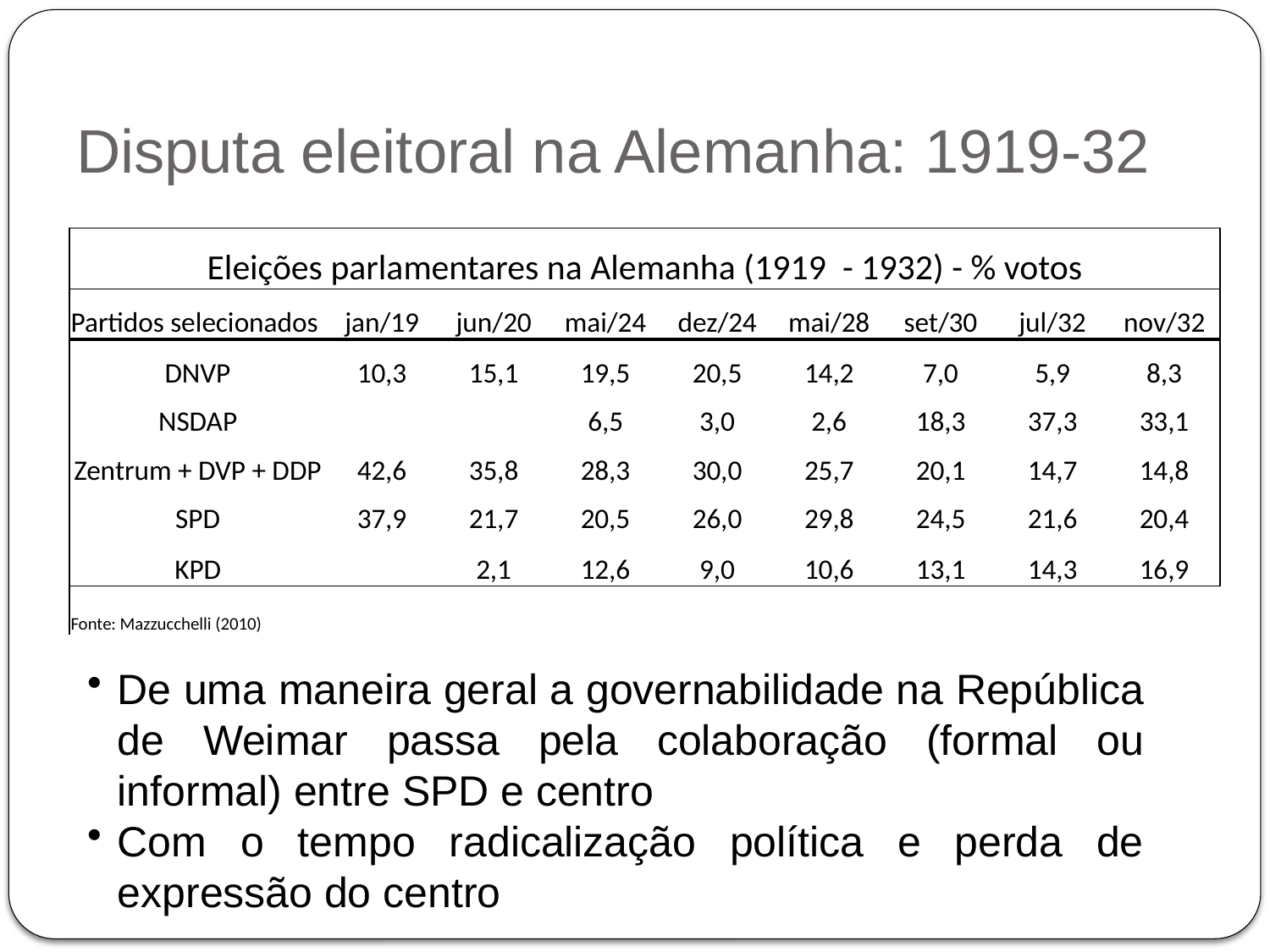

Disputa eleitoral na Alemanha: 1919-32
| Eleições parlamentares na Alemanha (1919 - 1932) - % votos |  |  |  |  |  |  |  |  |
| --- | --- | --- | --- | --- | --- | --- | --- | --- |
| Partidos selecionados | jan/19 | jun/20 | mai/24 | dez/24 | mai/28 | set/30 | jul/32 | nov/32 |
| DNVP | 10,3 | 15,1 | 19,5 | 20,5 | 14,2 | 7,0 | 5,9 | 8,3 |
| NSDAP |  |  | 6,5 | 3,0 | 2,6 | 18,3 | 37,3 | 33,1 |
| Zentrum + DVP + DDP | 42,6 | 35,8 | 28,3 | 30,0 | 25,7 | 20,1 | 14,7 | 14,8 |
| SPD | 37,9 | 21,7 | 20,5 | 26,0 | 29,8 | 24,5 | 21,6 | 20,4 |
| KPD |  | 2,1 | 12,6 | 9,0 | 10,6 | 13,1 | 14,3 | 16,9 |
| Fonte: Mazzucchelli (2010) |  |  |  |  |  |  |  |  |
De uma maneira geral a governabilidade na República de Weimar passa pela colaboração (formal ou informal) entre SPD e centro
Com o tempo radicalização política e perda de expressão do centro